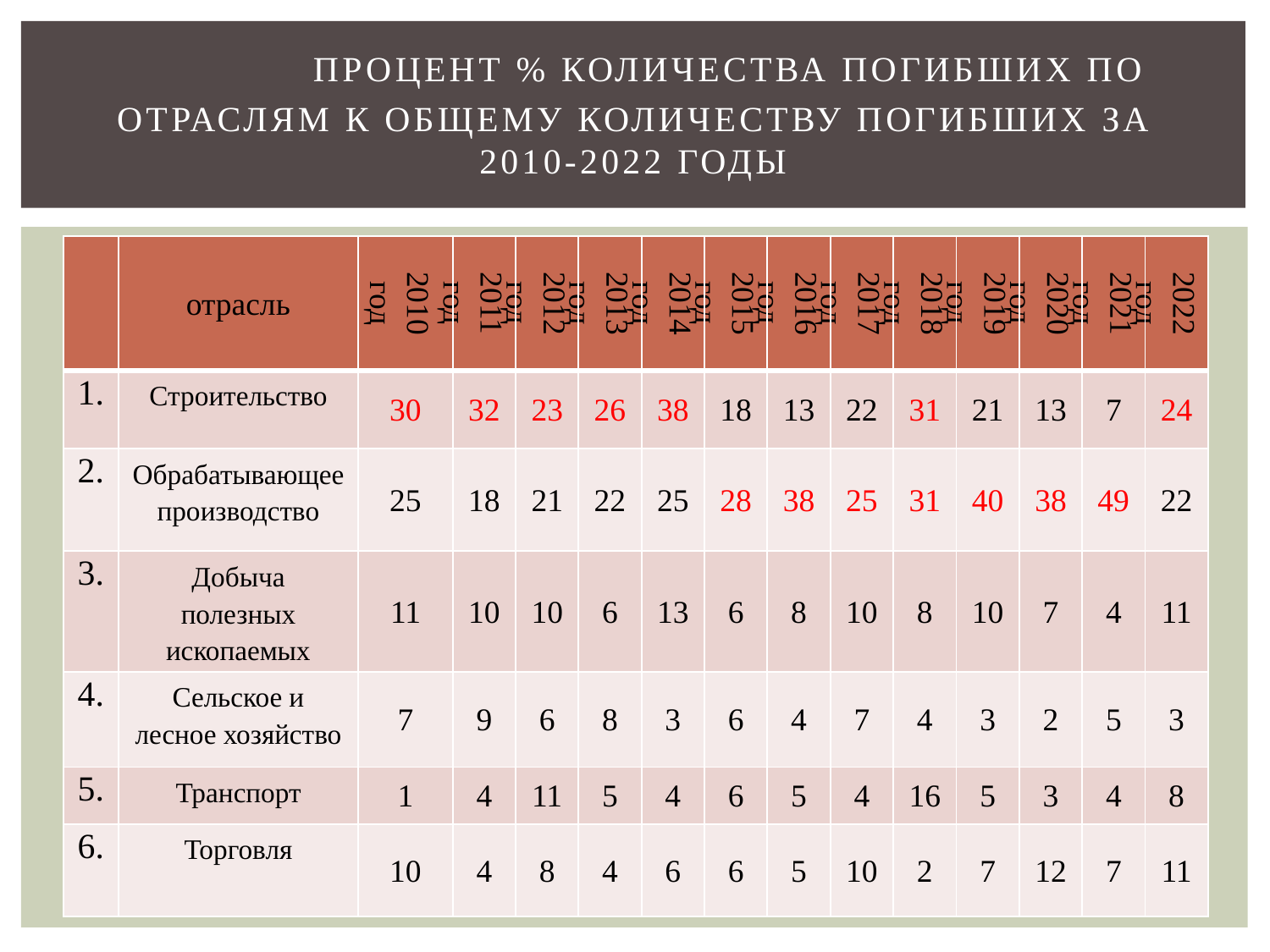

# Процент % количества погибших по отраслям к общему количеству погибших за 2010-2022 годы
|  | отрасль | 2010 год | 2011 год | 2012 год | 2013 год | 2014 год | 2015 год | 2016 год | 2017 год | 2018 год | 2019 год | 2020 год | 2021 год | 2022 год |
| --- | --- | --- | --- | --- | --- | --- | --- | --- | --- | --- | --- | --- | --- | --- |
| 1. | Строительство | 30 | 32 | 23 | 26 | 38 | 18 | 13 | 22 | 31 | 21 | 13 | 7 | 24 |
| 2. | Обрабатывающее производство | 25 | 18 | 21 | 22 | 25 | 28 | 38 | 25 | 31 | 40 | 38 | 49 | 22 |
| 3. | Добыча полезных ископаемых | 11 | 10 | 10 | 6 | 13 | 6 | 8 | 10 | 8 | 10 | 7 | 4 | 11 |
| 4. | Сельское и лесное хозяйство | 7 | 9 | 6 | 8 | 3 | 6 | 4 | 7 | 4 | 3 | 2 | 5 | 3 |
| 5. | Транспорт | 1 | 4 | 11 | 5 | 4 | 6 | 5 | 4 | 16 | 5 | 3 | 4 | 8 |
| 6. | Торговля | 10 | 4 | 8 | 4 | 6 | 6 | 5 | 10 | 2 | 7 | 12 | 7 | 11 |